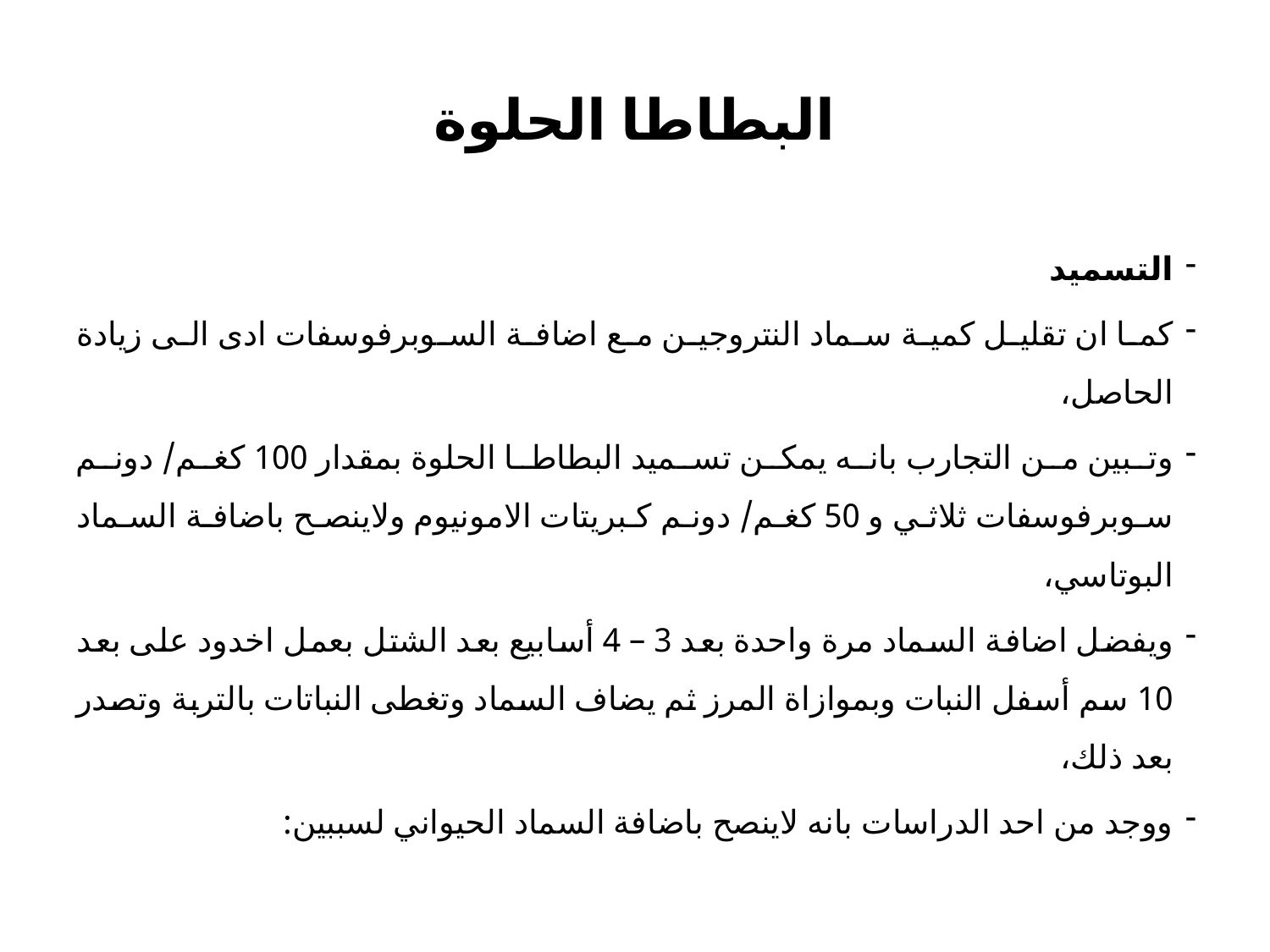

# البطاطا الحلوة
التسميد
كما ان تقليل كمية سماد النتروجين مع اضافة السوبرفوسفات ادى الى زيادة الحاصل،
وتبين من التجارب بانه يمكن تسميد البطاطا الحلوة بمقدار 100 كغم/ دونم سوبرفوسفات ثلاثي و 50 كغم/ دونم كبريتات الامونيوم ولاينصح باضافة السماد البوتاسي،
ويفضل اضافة السماد مرة واحدة بعد 3 – 4 أسابيع بعد الشتل بعمل اخدود على بعد 10 سم أسفل النبات وبموازاة المرز ثم يضاف السماد وتغطى النباتات بالتربة وتصدر بعد ذلك،
ووجد من احد الدراسات بانه لاينصح باضافة السماد الحيواني لسببين: